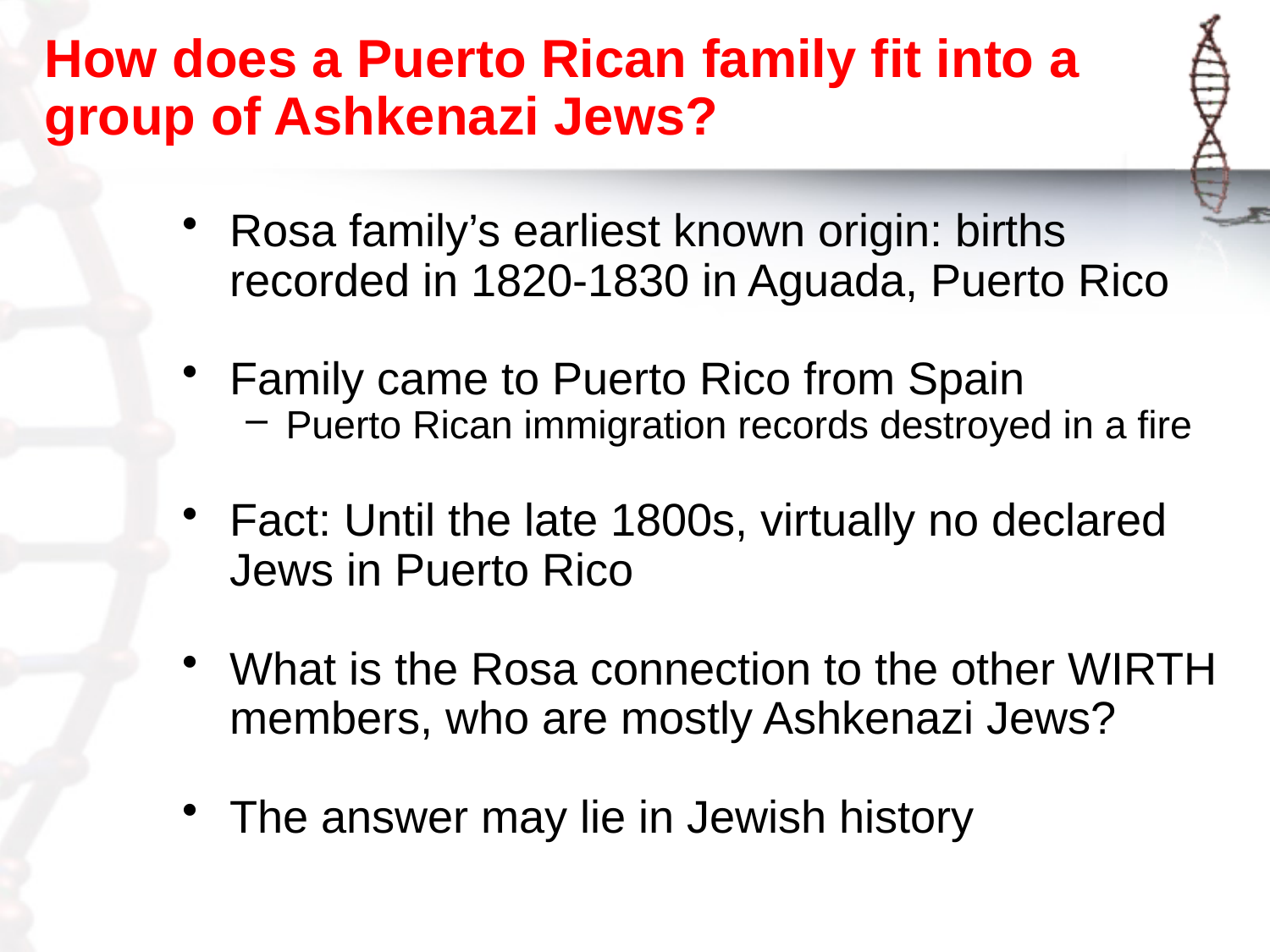

# How does a Puerto Rican family fit into a group of Ashkenazi Jews?
Rosa family’s earliest known origin: births recorded in 1820-1830 in Aguada, Puerto Rico

Family came to Puerto Rico from Spain
Puerto Rican immigration records destroyed in a fire

Fact: Until the late 1800s, virtually no declared Jews in Puerto Rico

What is the Rosa connection to the other WIRTH members, who are mostly Ashkenazi Jews?

The answer may lie in Jewish history